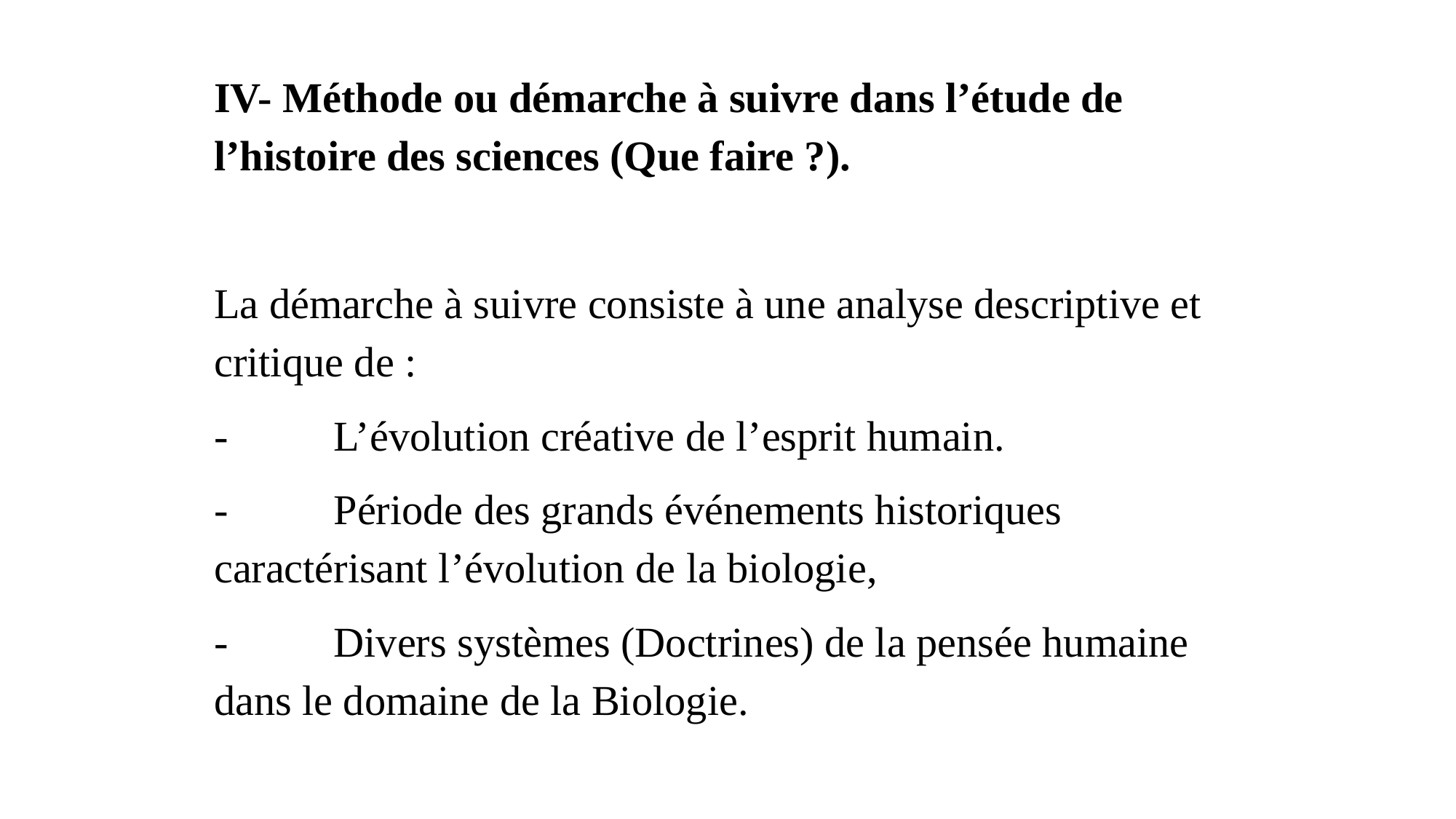

IV- Méthode ou démarche à suivre dans l’étude de l’histoire des sciences (Que faire ?).

La démarche à suivre consiste à une analyse descriptive et critique de :
-          L’évolution créative de l’esprit humain.
-          Période des grands événements historiques caractérisant l’évolution de la biologie,
-          Divers systèmes (Doctrines) de la pensée humaine dans le domaine de la Biologie.

.